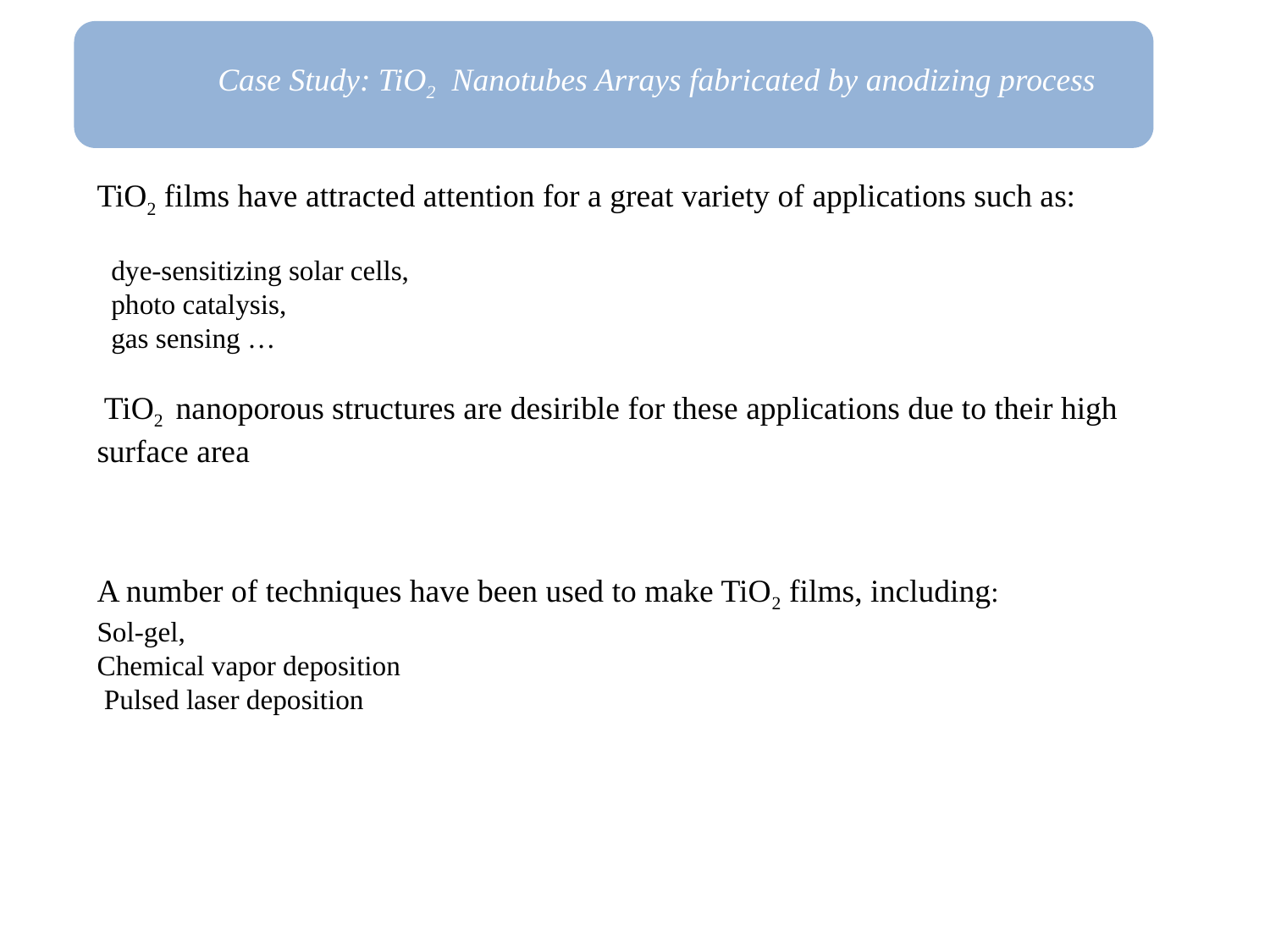

Case Study: TiO2  Nanotubes Arrays fabricated by anodizing process
TiO2 films have attracted attention for a great variety of applications such as:

  dye-sensitizing solar cells,
  photo catalysis,
  gas sensing …

 TiO2  nanoporous structures are desirible for these applications due to their high surface area

A number of techniques have been used to make TiO2 films, including:
Sol-gel,
Chemical vapor deposition
 Pulsed laser deposition